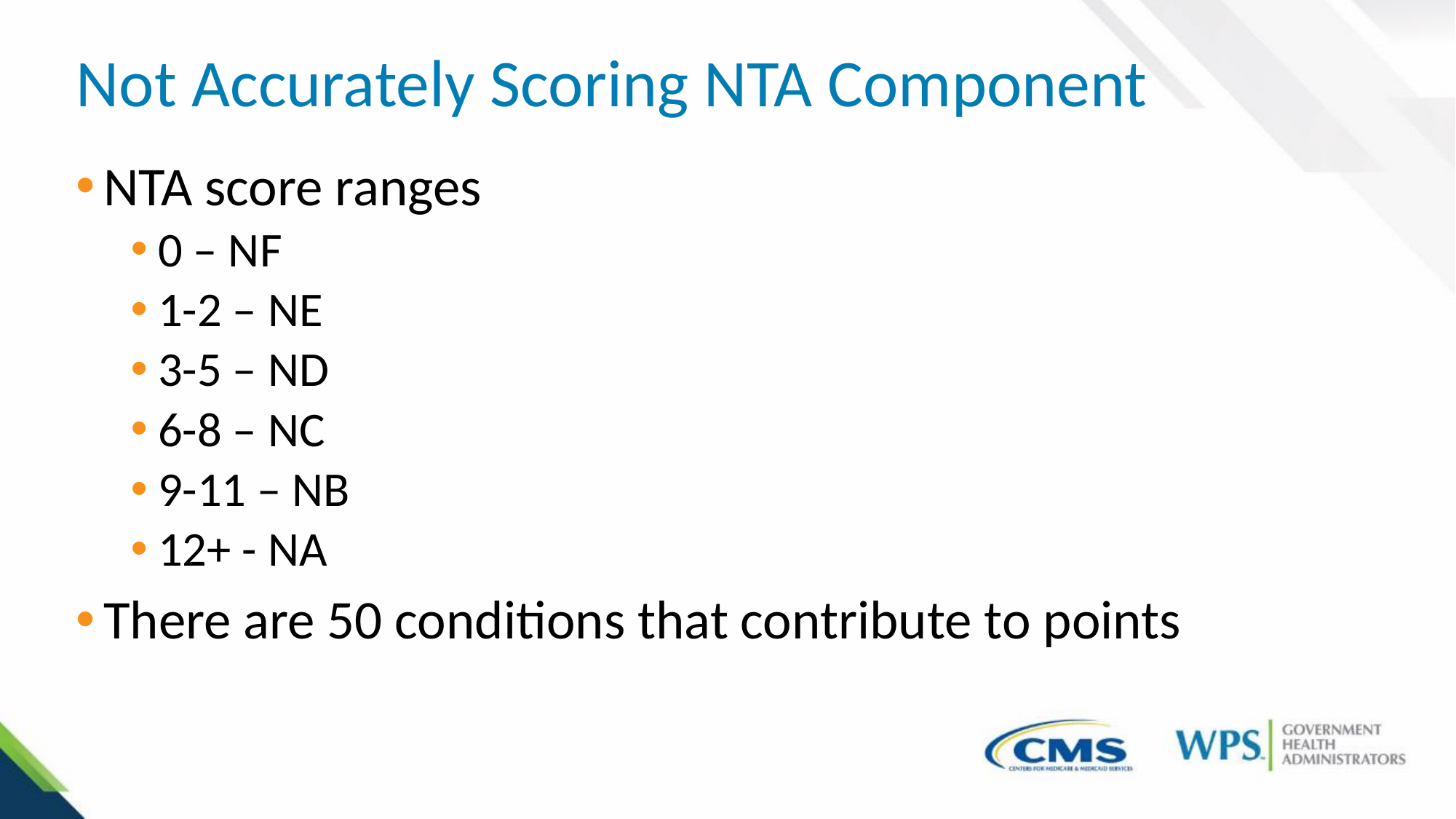

# Not Accurately Scoring NTA Component
NTA score ranges
0 – NF
1-2 – NE
3-5 – ND
6-8 – NC
9-11 – NB
12+ - NA
There are 50 conditions that contribute to points